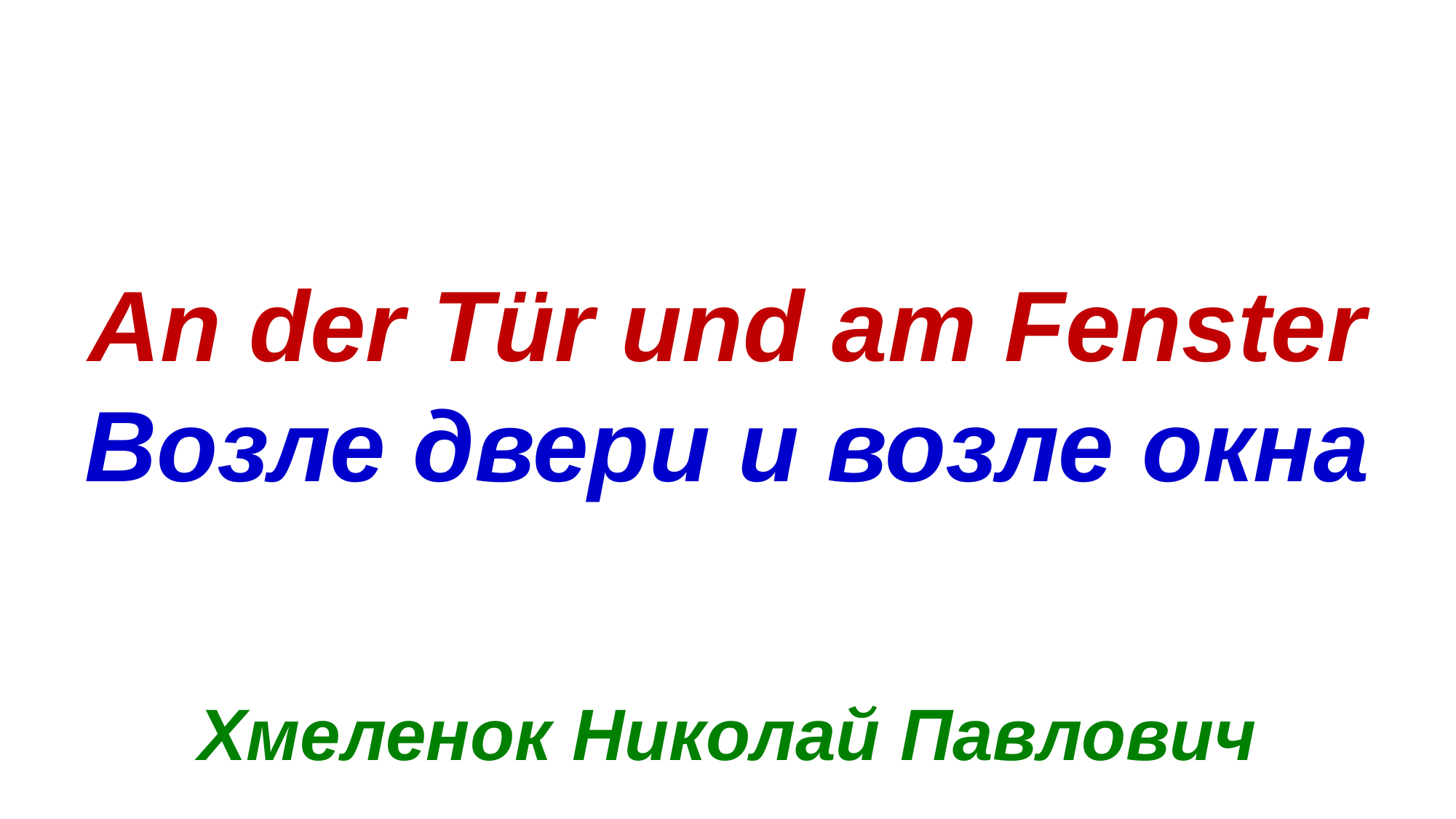

An der Tür und am Fenster
Возле двери и возле окна
Хмеленок Николай Павлович